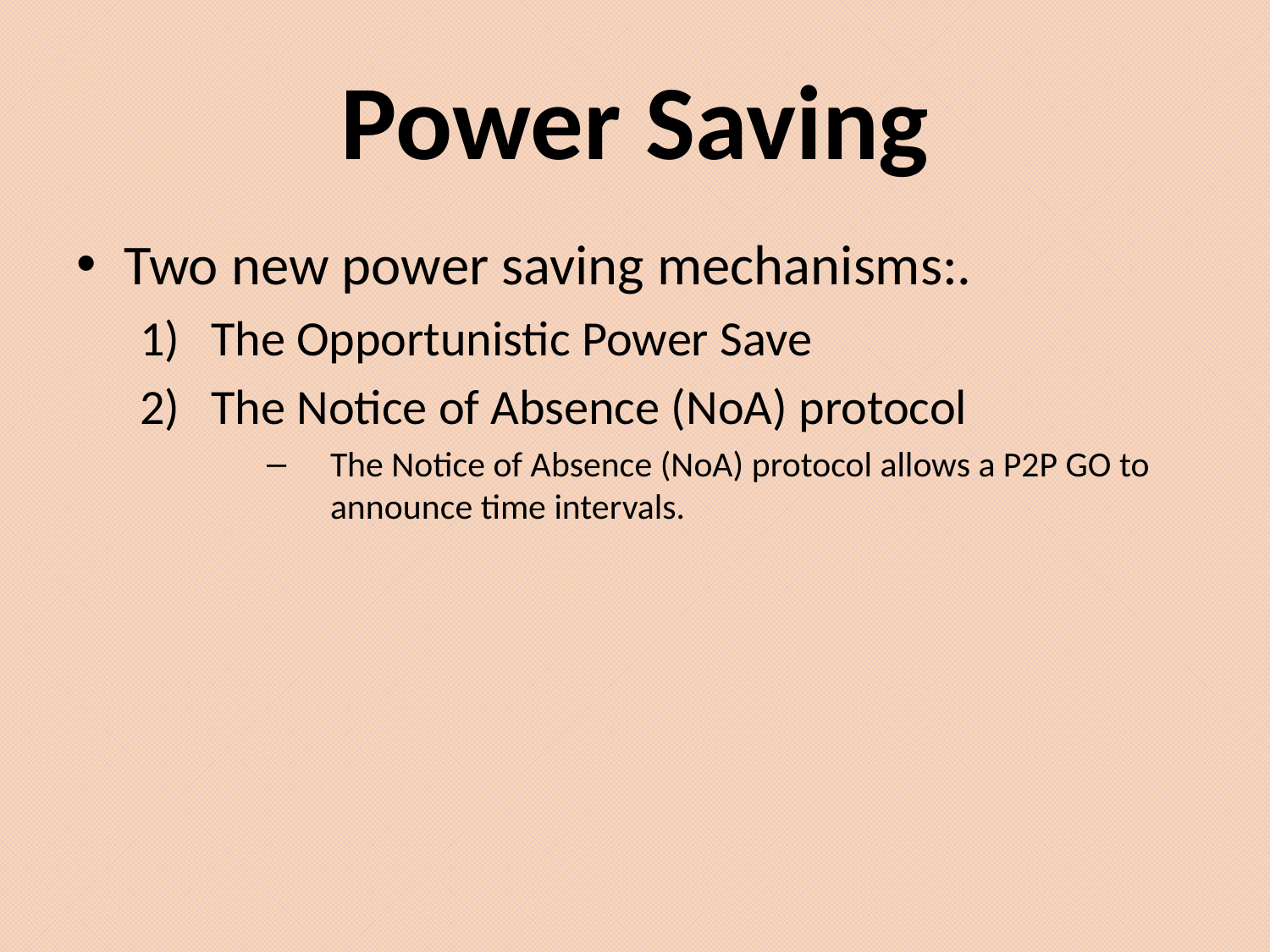

# Power Saving
Two new power saving mechanisms:.
The Opportunistic Power Save
The Notice of Absence (NoA) protocol
The Notice of Absence (NoA) protocol allows a P2P GO to announce time intervals.